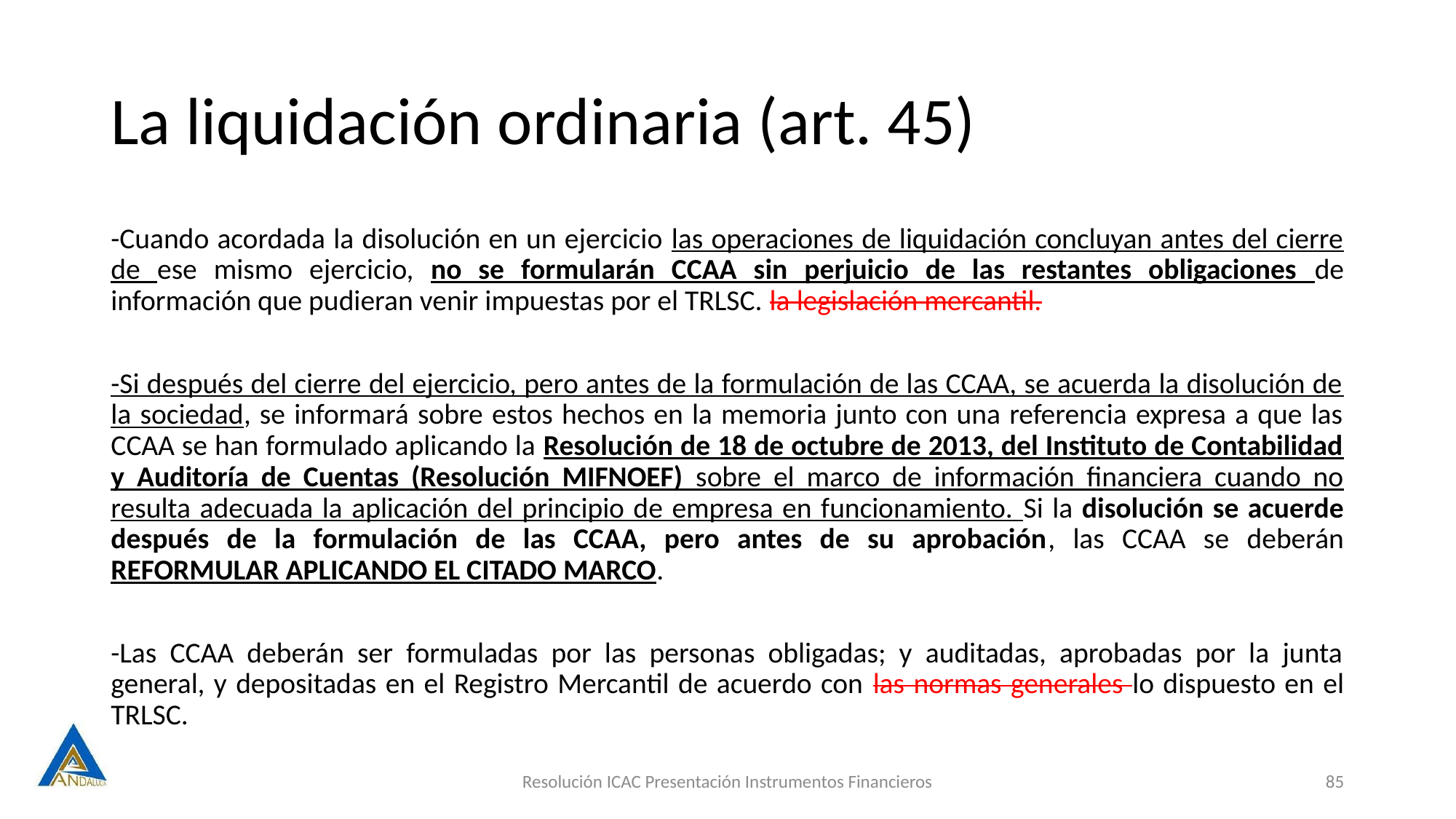

# La liquidación ordinaria (art. 45)
-Cuando acordada la disolución en un ejercicio las operaciones de liquidación concluyan antes del cierre de ese mismo ejercicio, no se formularán CCAA sin perjuicio de las restantes obligaciones de información que pudieran venir impuestas por el TRLSC. la legislación mercantil.

-Si después del cierre del ejercicio, pero antes de la formulación de las CCAA, se acuerda la disolución de la sociedad, se informará sobre estos hechos en la memoria junto con una referencia expresa a que las CCAA se han formulado aplicando la Resolución de 18 de octubre de 2013, del Instituto de Contabilidad y Auditoría de Cuentas (Resolución MIFNOEF) sobre el marco de información financiera cuando no resulta adecuada la aplicación del principio de empresa en funcionamiento. Si la disolución se acuerde después de la formulación de las CCAA, pero antes de su aprobación, las CCAA se deberán REFORMULAR APLICANDO EL CITADO MARCO.

-Las CCAA deberán ser formuladas por las personas obligadas; y auditadas, aprobadas por la junta general, y depositadas en el Registro Mercantil de acuerdo con las normas generales lo dispuesto en el TRLSC.

Resolución ICAC Presentación Instrumentos Financieros
85